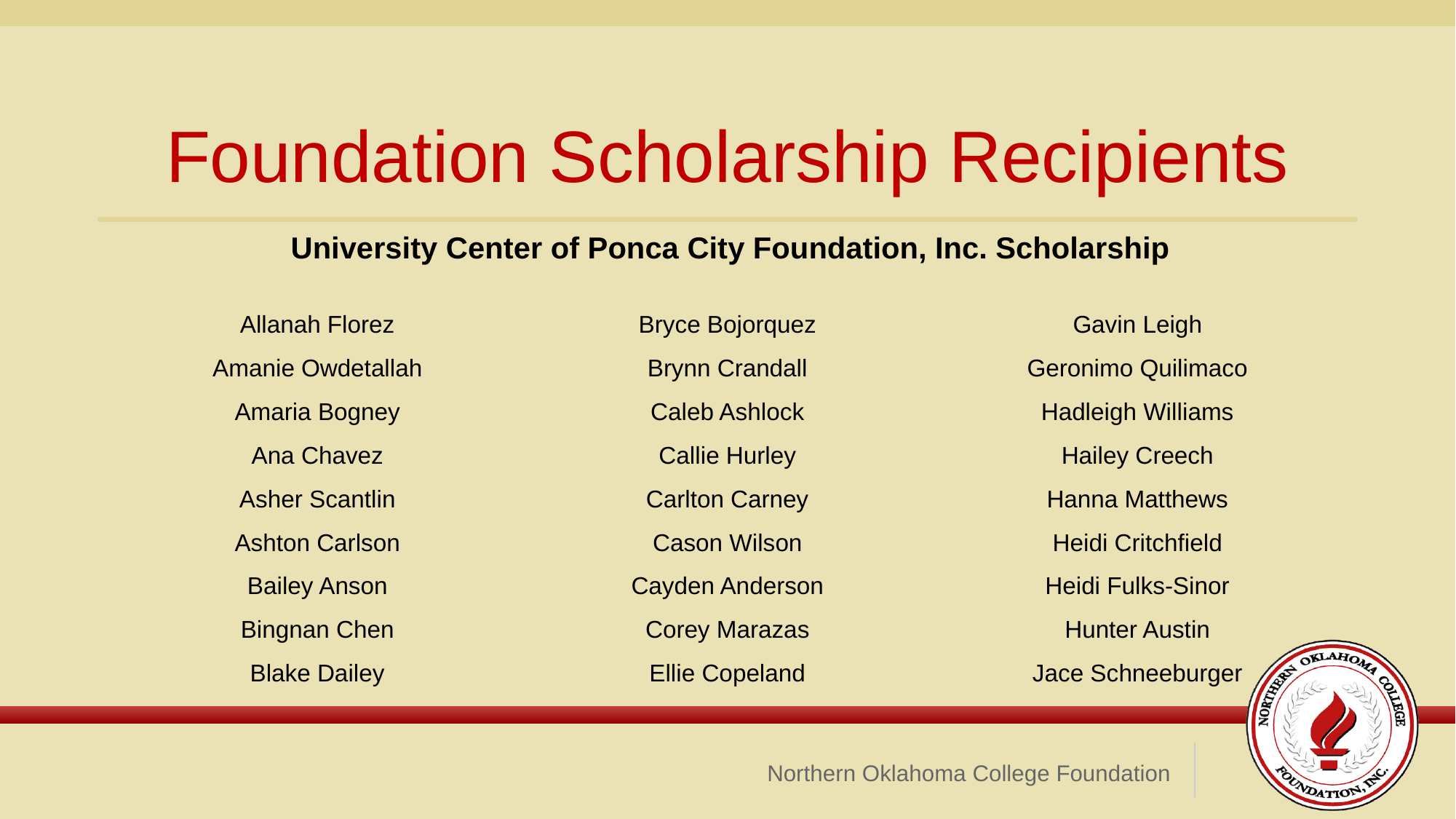

Foundation Scholarship Recipients

University Center of Ponca City Foundation, Inc. Scholarship

Allanah Florez
Amanie Owdetallah
Amaria Bogney
Ana Chavez
Asher Scantlin
Ashton Carlson
Bailey Anson
Bingnan Chen
Blake Dailey
Bryce Bojorquez
Brynn Crandall
Caleb Ashlock
Callie Hurley
Carlton Carney
Cason Wilson
Cayden Anderson
Corey Marazas
Ellie Copeland
Gavin Leigh
Geronimo Quilimaco
Hadleigh Williams
Hailey Creech
Hanna Matthews
Heidi Critchfield
Heidi Fulks-Sinor
Hunter Austin
Jace Schneeburger